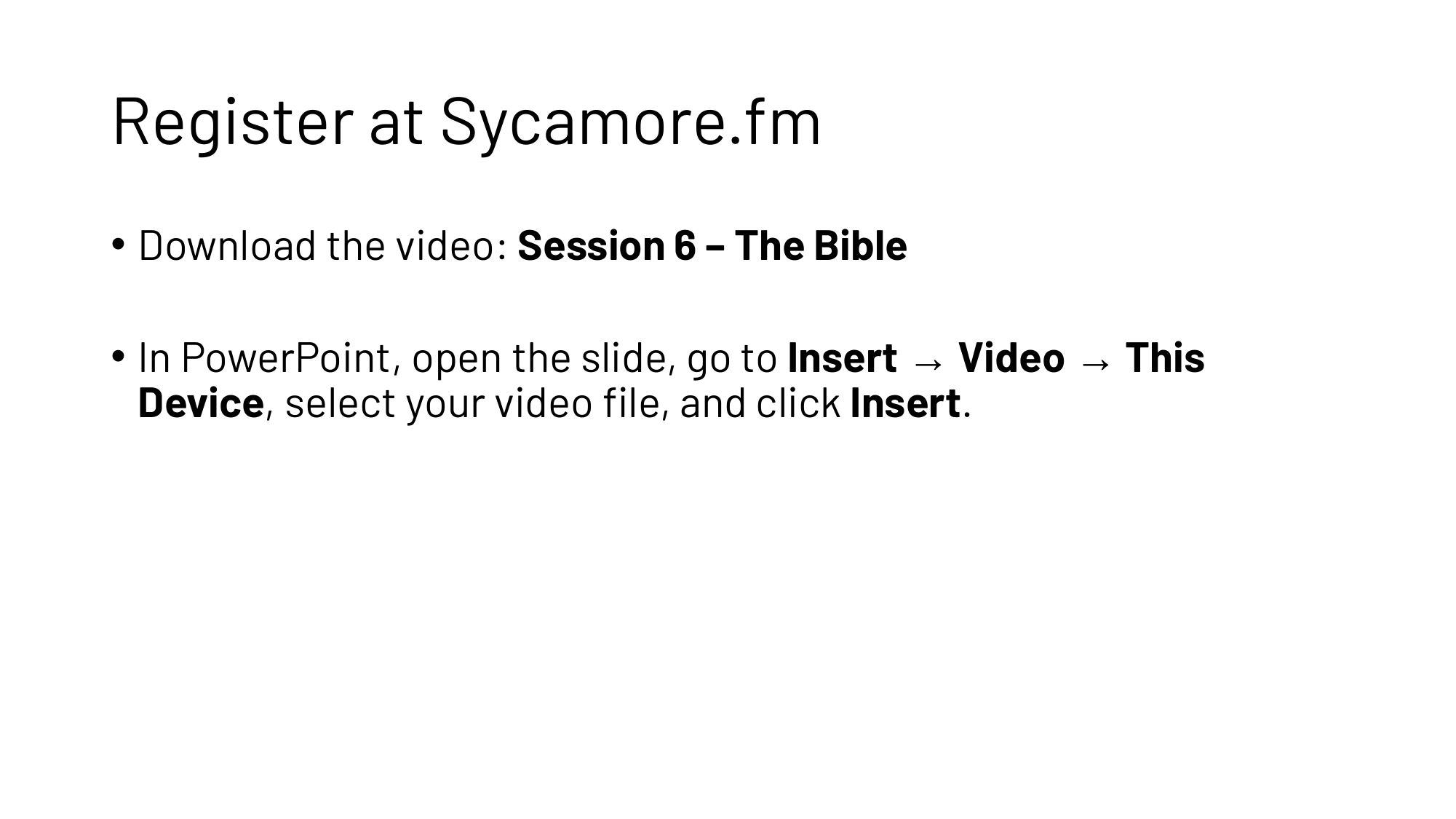

# Register at Sycamore.fm
Download the video: Session 6 – The Bible
In PowerPoint, open the slide, go to Insert → Video → This Device, select your video file, and click Insert.